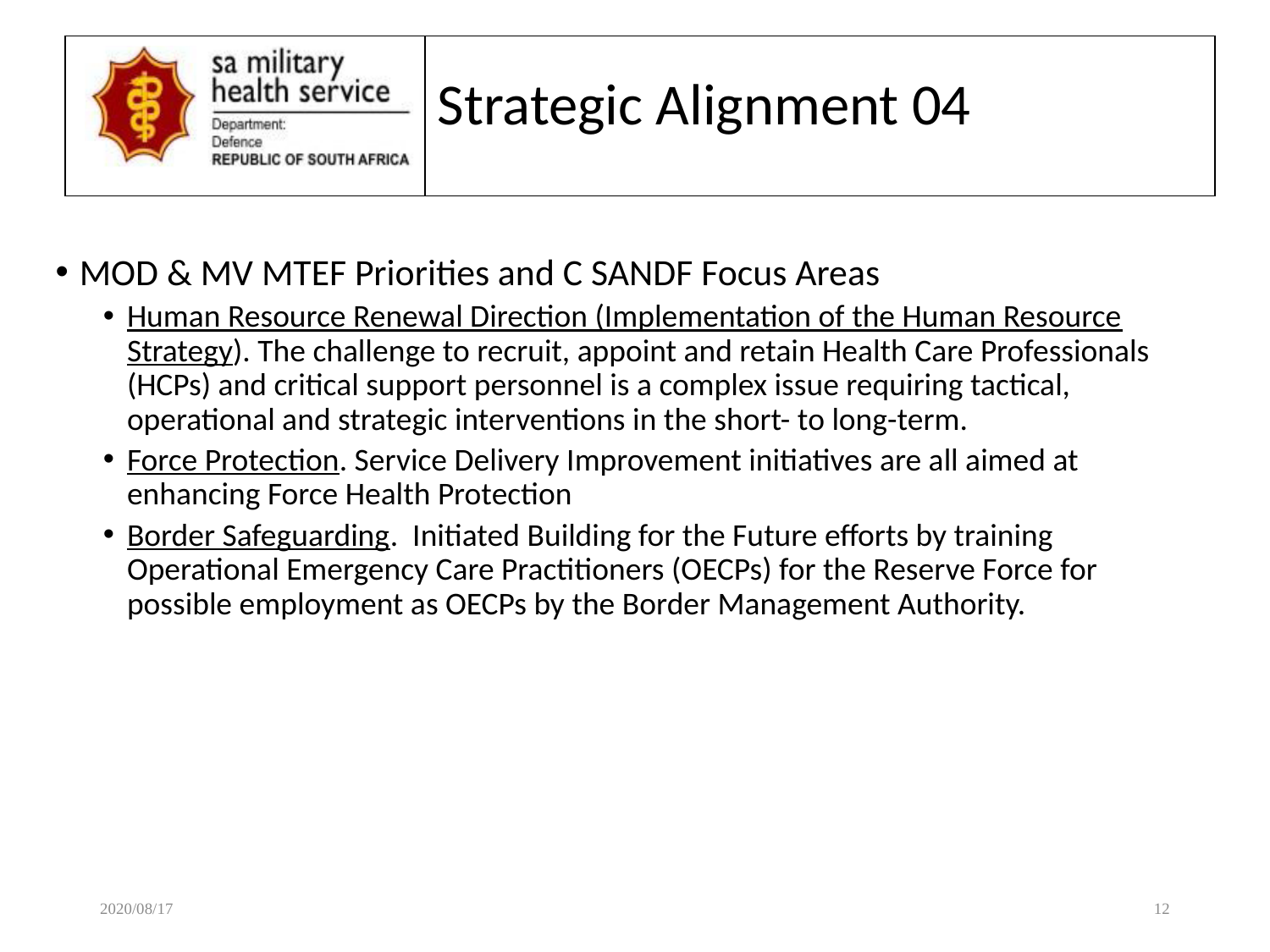

# Strategic Alignment 04
MOD & MV MTEF Priorities and C SANDF Focus Areas
Human Resource Renewal Direction (Implementation of the Human Resource Strategy). The challenge to recruit, appoint and retain Health Care Professionals (HCPs) and critical support personnel is a complex issue requiring tactical, operational and strategic interventions in the short- to long-term.
Force Protection. Service Delivery Improvement initiatives are all aimed at enhancing Force Health Protection
Border Safeguarding.  Initiated Building for the Future efforts by training Operational Emergency Care Practitioners (OECPs) for the Reserve Force for possible employment as OECPs by the Border Management Authority.

2020/08/17
12